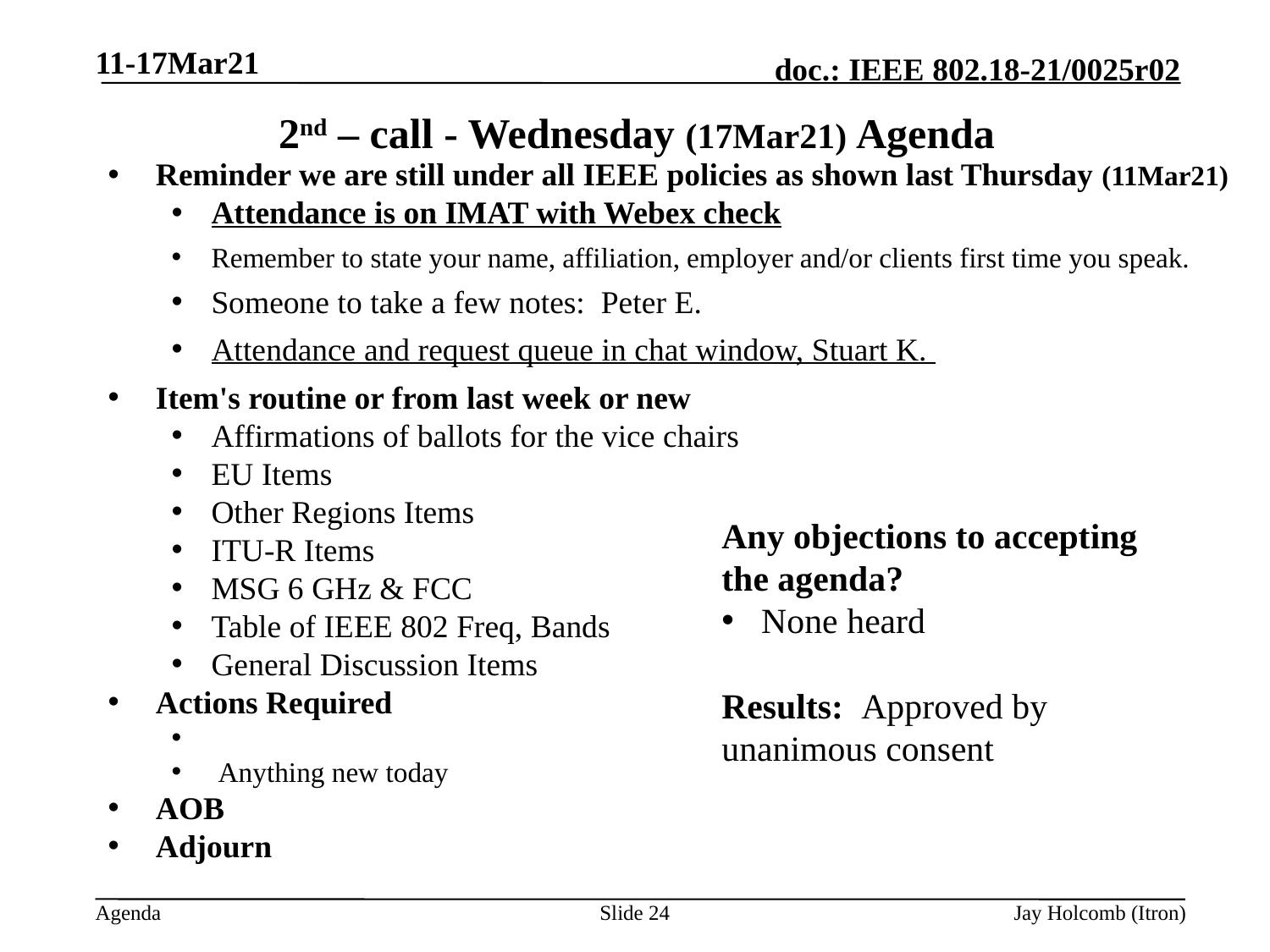

11-17Mar21
# 2nd – call - Wednesday (17Mar21) Agenda
Reminder we are still under all IEEE policies as shown last Thursday (11Mar21)
Attendance is on IMAT with Webex check
Remember to state your name, affiliation, employer and/or clients first time you speak.
Someone to take a few notes:  Peter E.
Attendance and request queue in chat window, Stuart K.
Item's routine or from last week or new
Affirmations of ballots for the vice chairs
EU Items
Other Regions Items
ITU-R Items
MSG 6 GHz & FCC
Table of IEEE 802 Freq, Bands
General Discussion Items
Actions Required

 Anything new today
AOB
Adjourn
Any objections to accepting the agenda?
None heard

Results:  Approved by unanimous consent
Slide 24
Jay Holcomb (Itron)